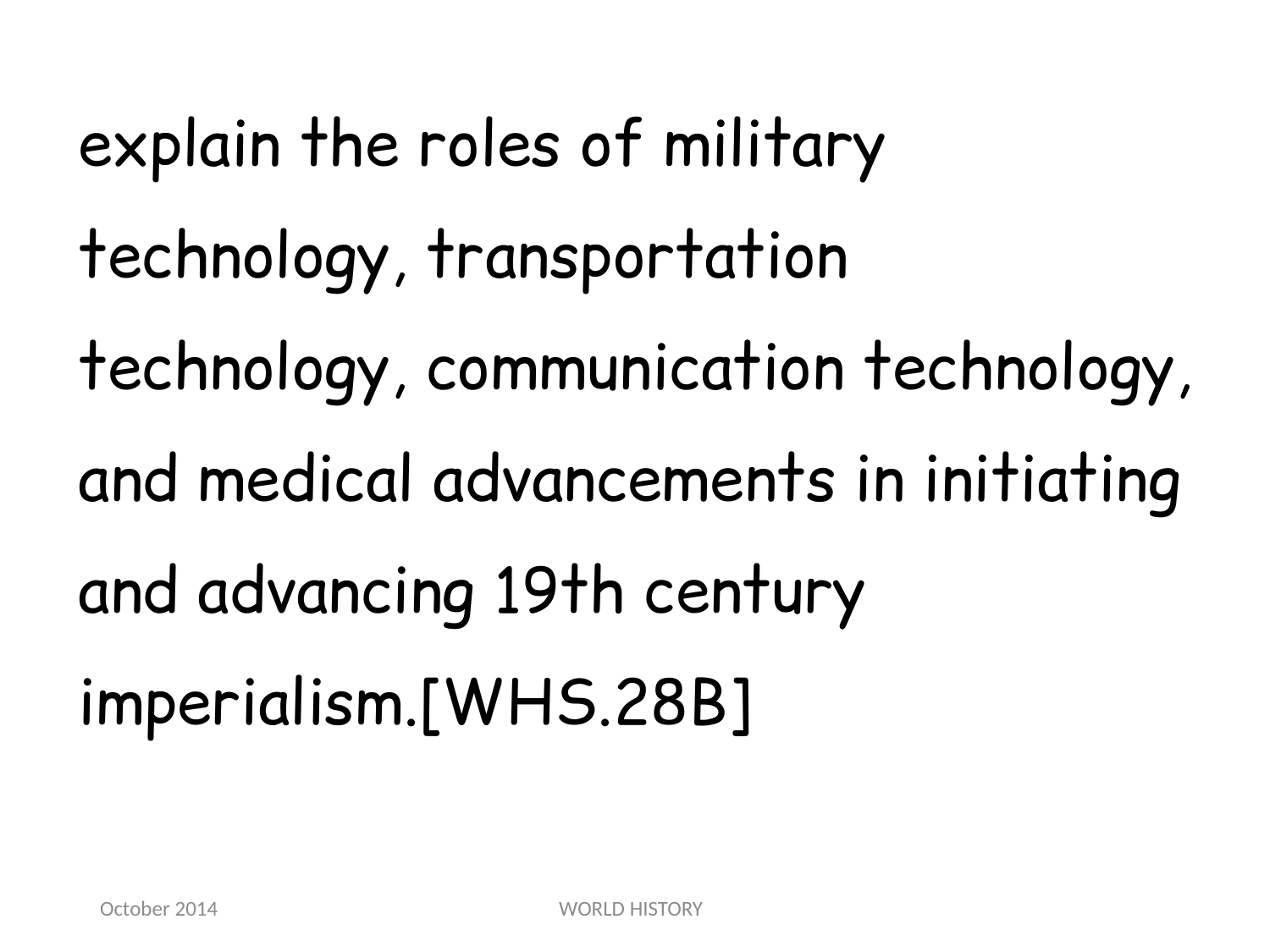

explain the roles of military technology, transportation technology, communication technology, and medical advancements in initiating and advancing 19th century imperialism.[WHS.28B]
October 2014
WORLD HISTORY